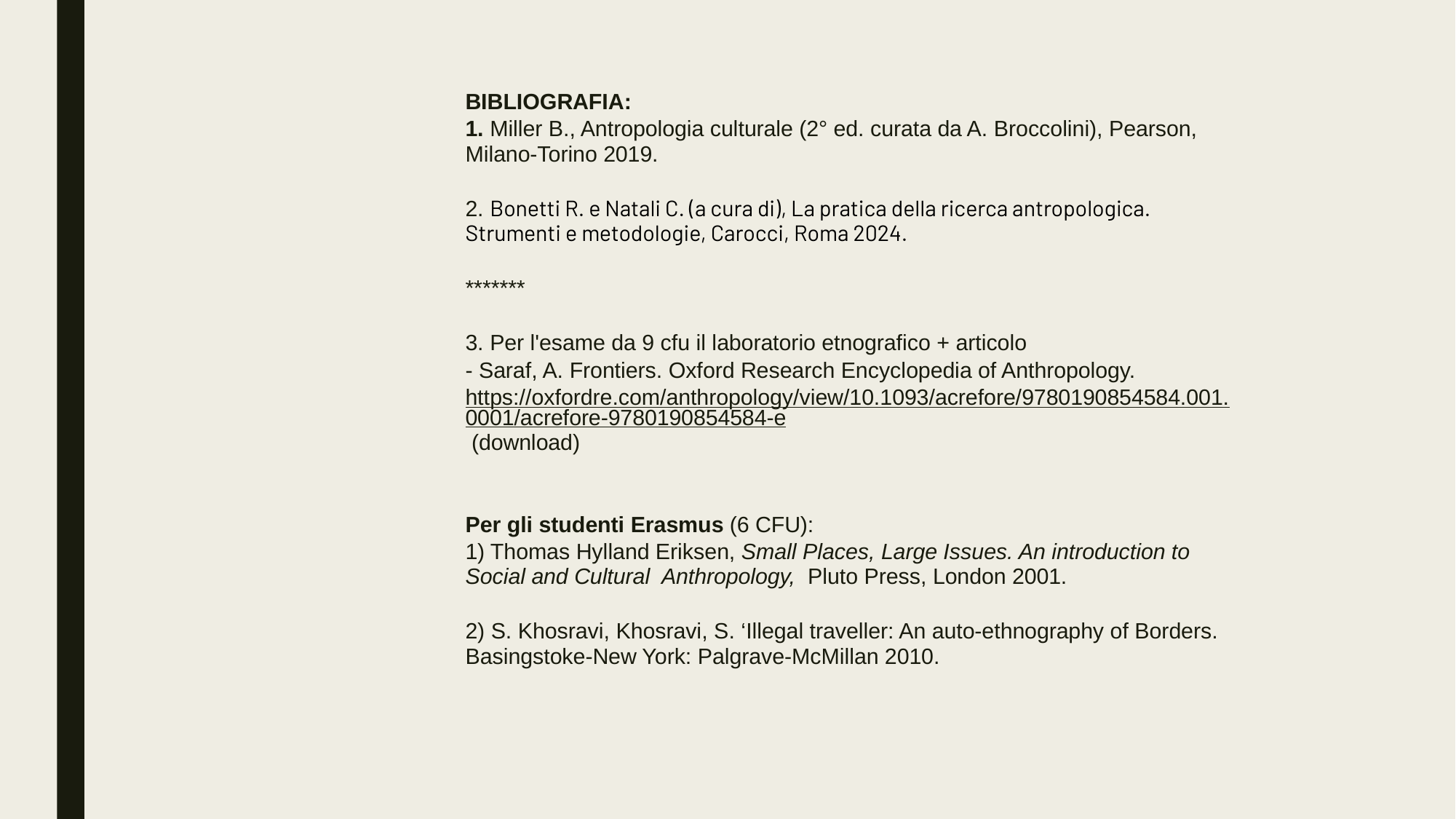

BIBLIOGRAFIA:
1. Miller B., Antropologia culturale (2° ed. curata da A. Broccolini), Pearson, Milano-Torino 2019.

2. Bonetti R. e Natali C. (a cura di), La pratica della ricerca antropologica. Strumenti e metodologie, Carocci, Roma 2024.

*******

3. Per l'esame da 9 cfu il laboratorio etnografico + articolo
- Saraf, A. Frontiers. Oxford Research Encyclopedia of Anthropology.
https://oxfordre.com/anthropology/view/10.1093/acrefore/9780190854584.001.0001/acrefore-9780190854584-e (download)

Per gli studenti Erasmus (6 CFU):
1) Thomas Hylland Eriksen, Small Places, Large Issues. An introduction to Social and Cultural  Anthropology,  Pluto Press, London 2001.

2) S. Khosravi, Khosravi, S. ‘Illegal traveller: An auto-ethnography of Borders. Basingstoke-New York: Palgrave-McMillan 2010.